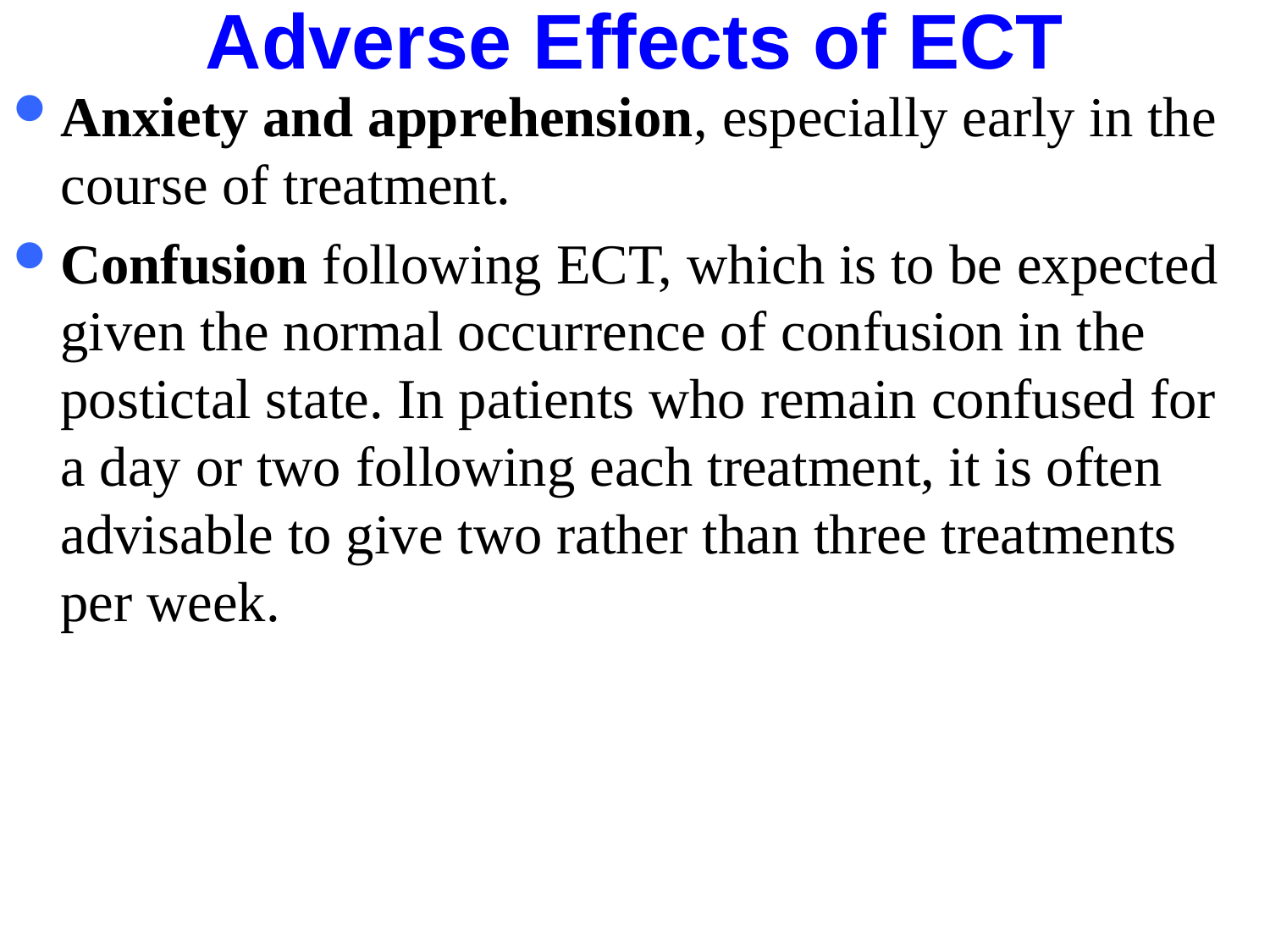

# Adverse Effects of ECT
Anxiety and apprehension, especially early in the course of treatment.
Confusion following ECT, which is to be expected given the normal occurrence of confusion in the postictal state. In patients who remain confused for a day or two following each treatment, it is often advisable to give two rather than three treatments per week.